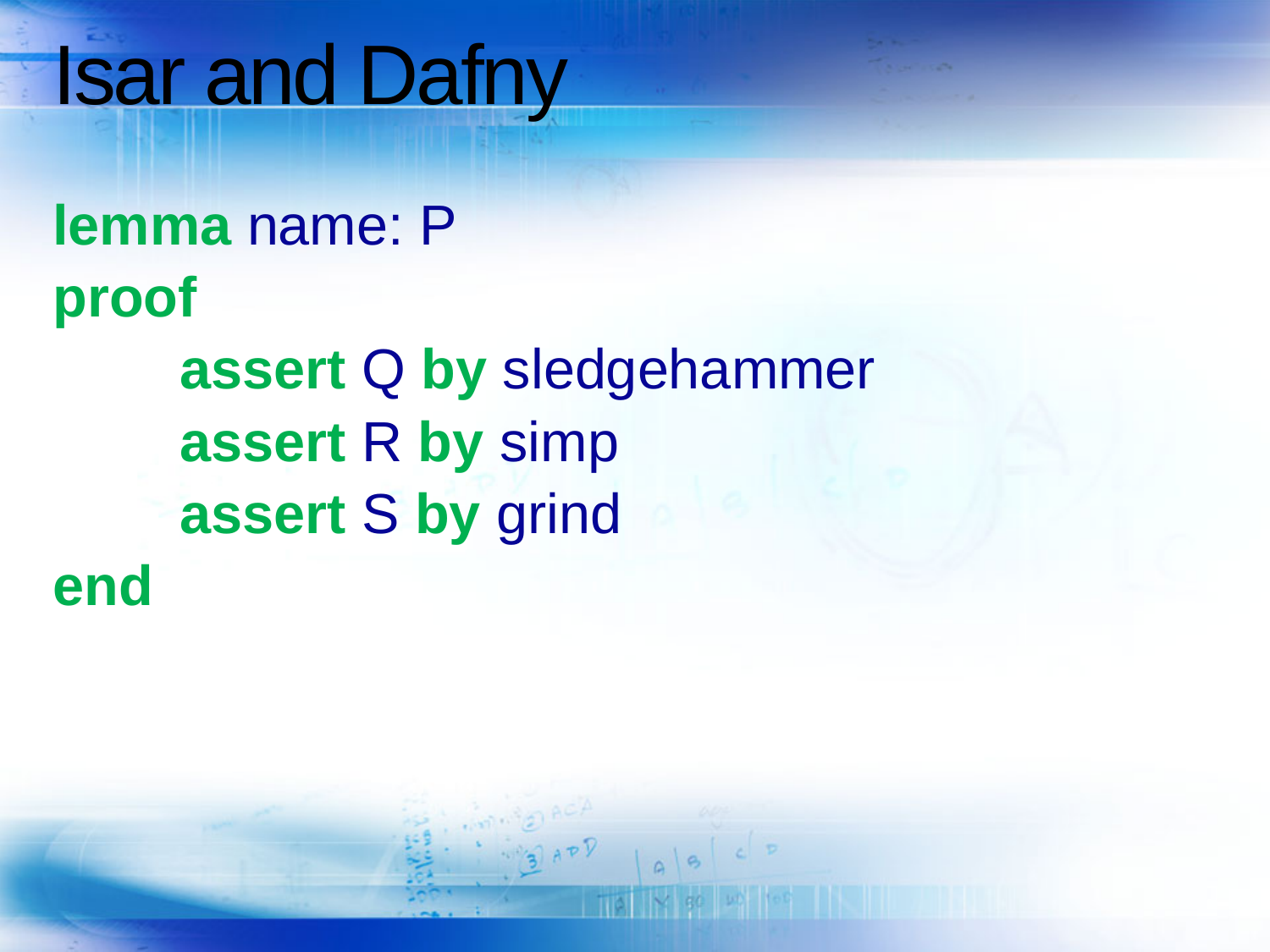

# Isar and Dafny
lemma name: P
proof
	assert Q by sledgehammer
	assert R by simp
	assert S by grind
end